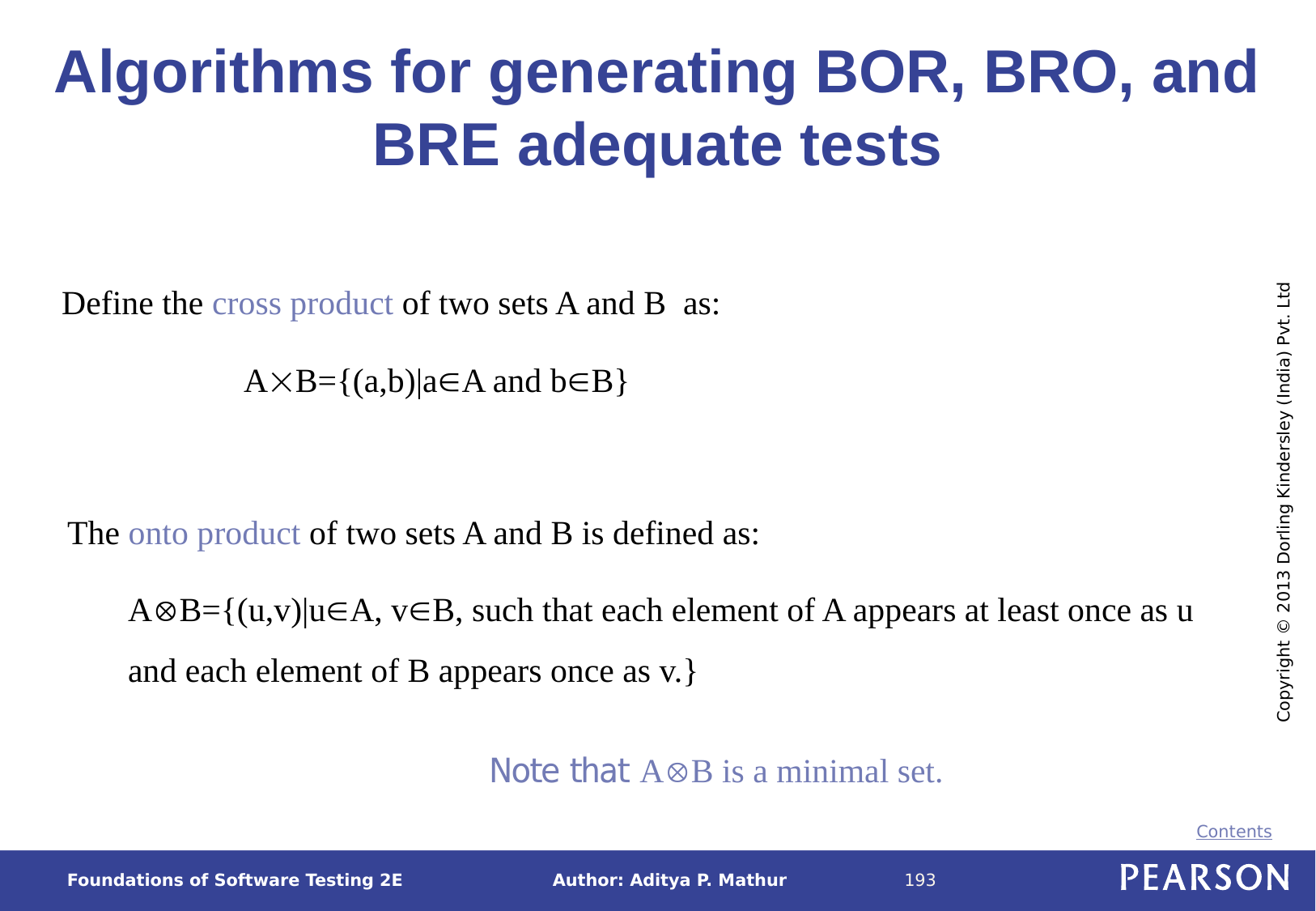

# Algorithms for generating BOR, BRO, and BRE adequate tests
Define the cross product of two sets A and B  as:
		A×B={(a,b)|a∈A and b∈B}
The onto product of two sets A and B is defined as:
	A⊗B={(u,v)|u∈A, v∈B, such that each element of A appears at least once as u and each element of B appears once as v.}
Note that A⊗B is a minimal set.